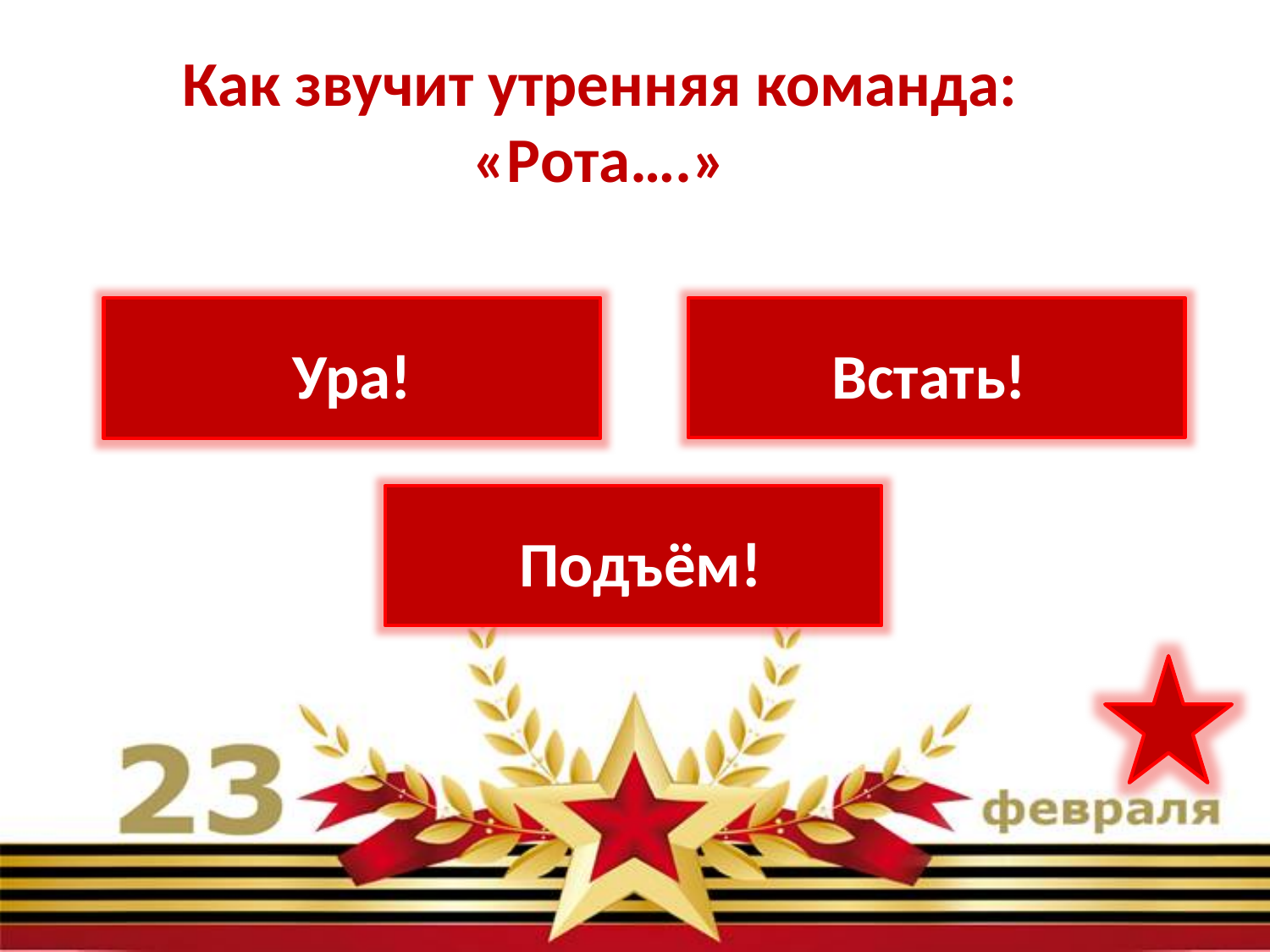

Как звучит утренняя команда: «Рота….»
Ура!
Встать!
 Подъём!